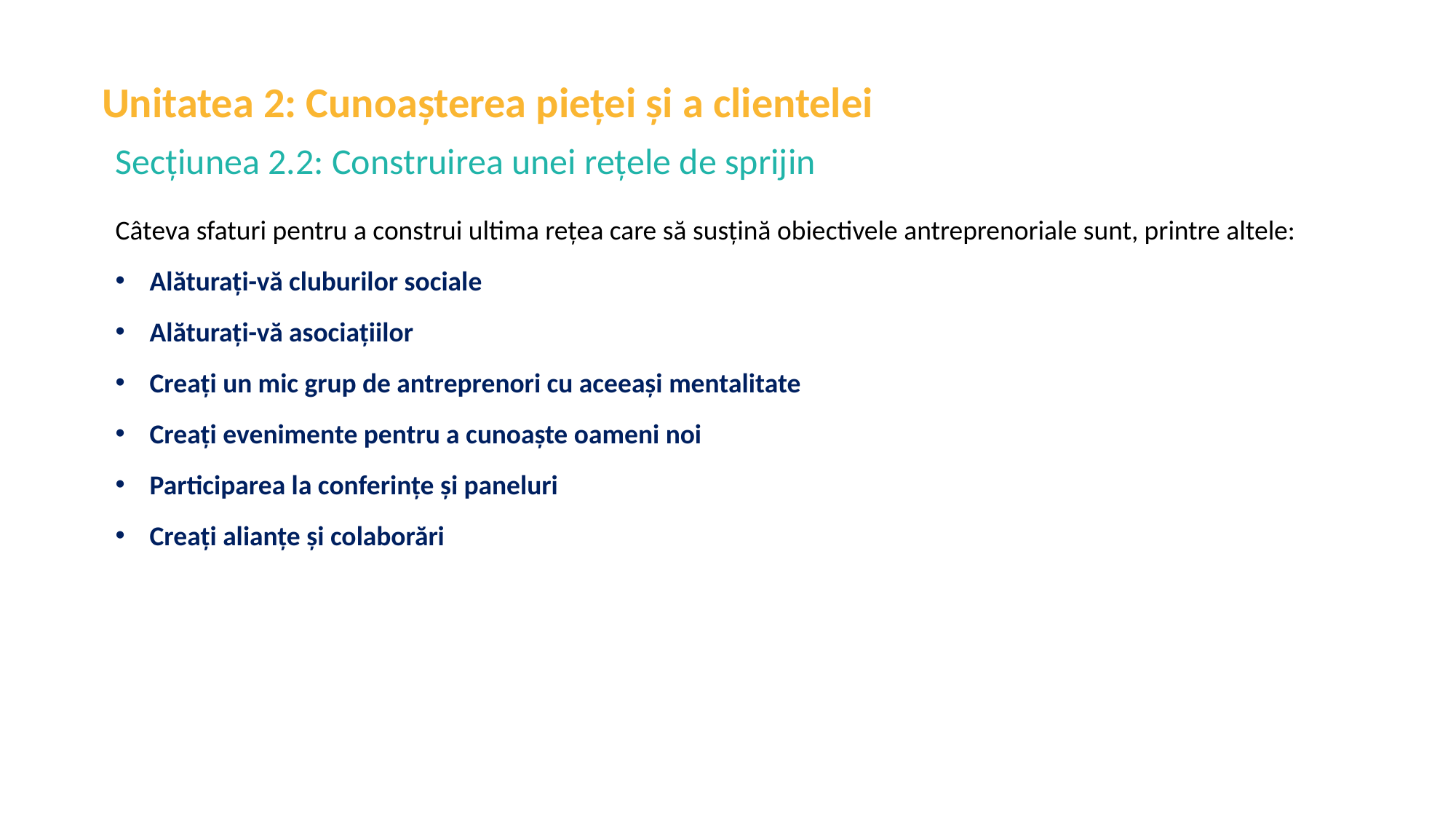

Unitatea 2: Cunoașterea pieței și a clientelei
Secțiunea 2.2: Construirea unei rețele de sprijin
Câteva sfaturi pentru a construi ultima rețea care să susțină obiectivele antreprenoriale sunt, printre altele:

Alăturați-vă cluburilor sociale

Alăturați-vă asociațiilor

Creați un mic grup de antreprenori cu aceeași mentalitate

Creați evenimente pentru a cunoaște oameni noi

Participarea la conferințe și paneluri

Creați alianțe și colaborări